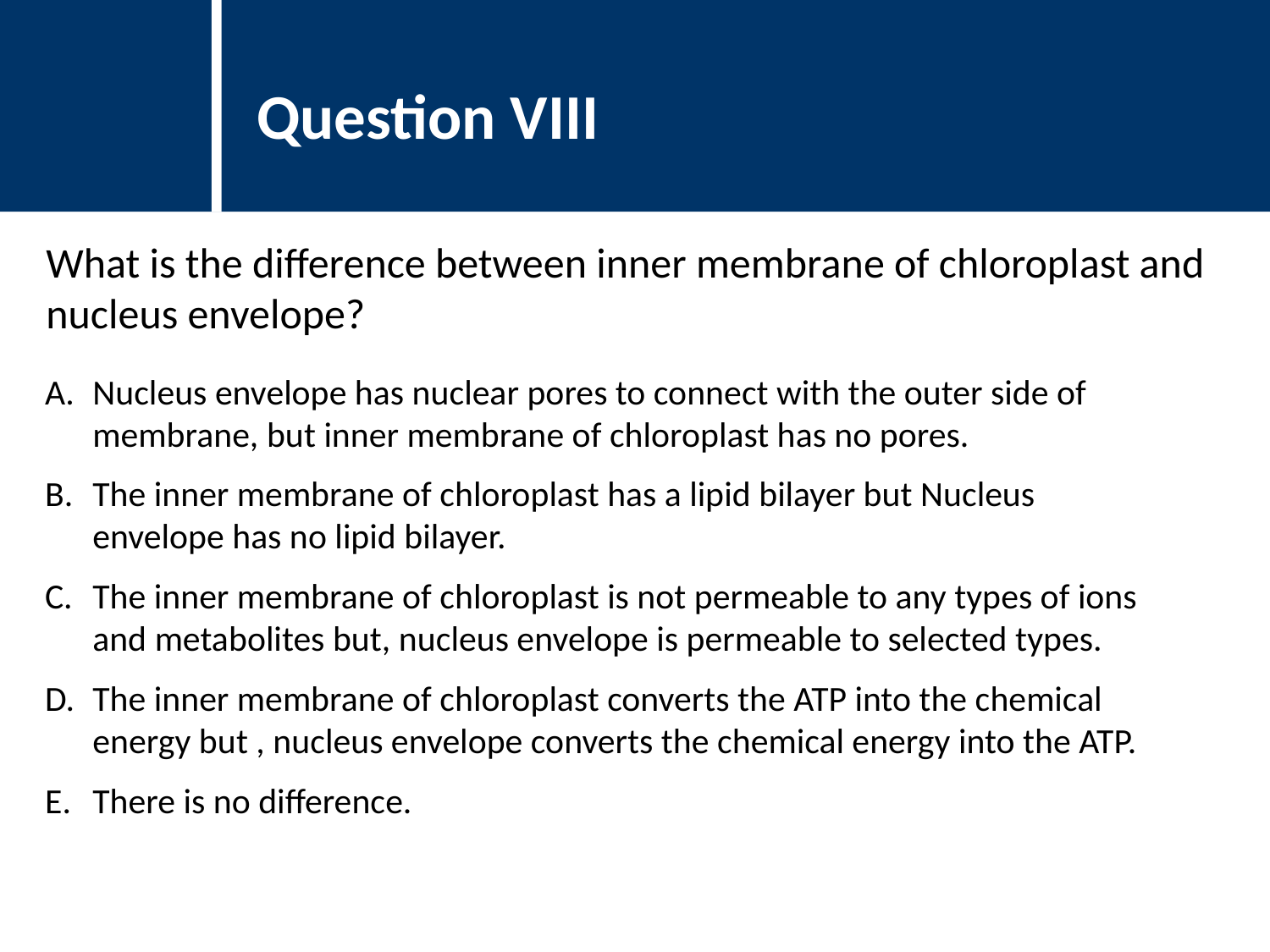

Question VIII
What is the difference between inner membrane of chloroplast and nucleus envelope?
Nucleus envelope has nuclear pores to connect with the outer side of membrane, but inner membrane of chloroplast has no pores.
The inner membrane of chloroplast has a lipid bilayer but Nucleus envelope has no lipid bilayer.
The inner membrane of chloroplast is not permeable to any types of ions and metabolites but, nucleus envelope is permeable to selected types.
The inner membrane of chloroplast converts the ATP into the chemical energy but , nucleus envelope converts the chemical energy into the ATP.
There is no difference.